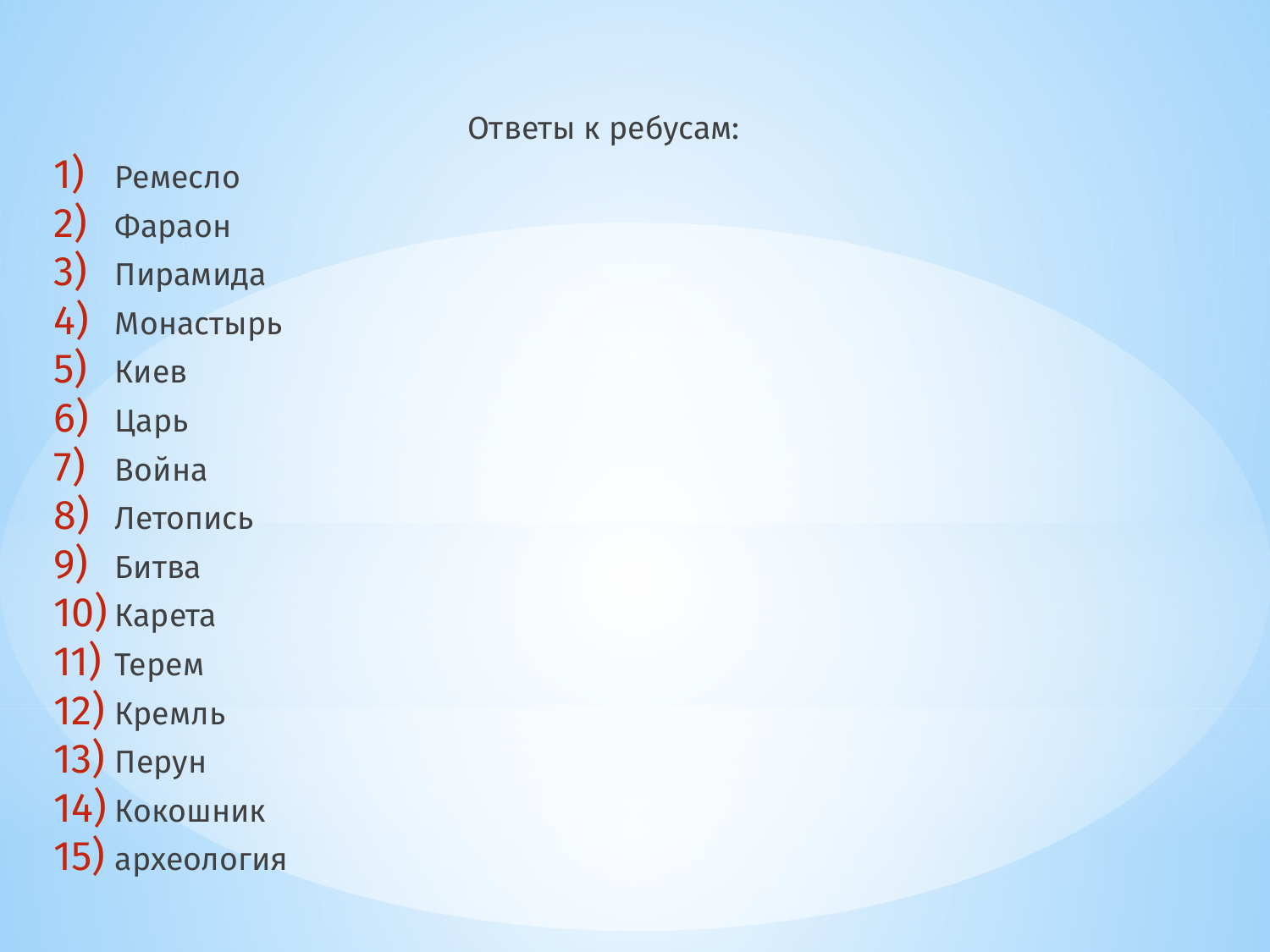

Ответы к ребусам:
Ремесло
Фараон
Пирамида
Монастырь
Киев
Царь
Война
Летопись
Битва
Карета
Терем
Кремль
Перун
Кокошник
археология
#